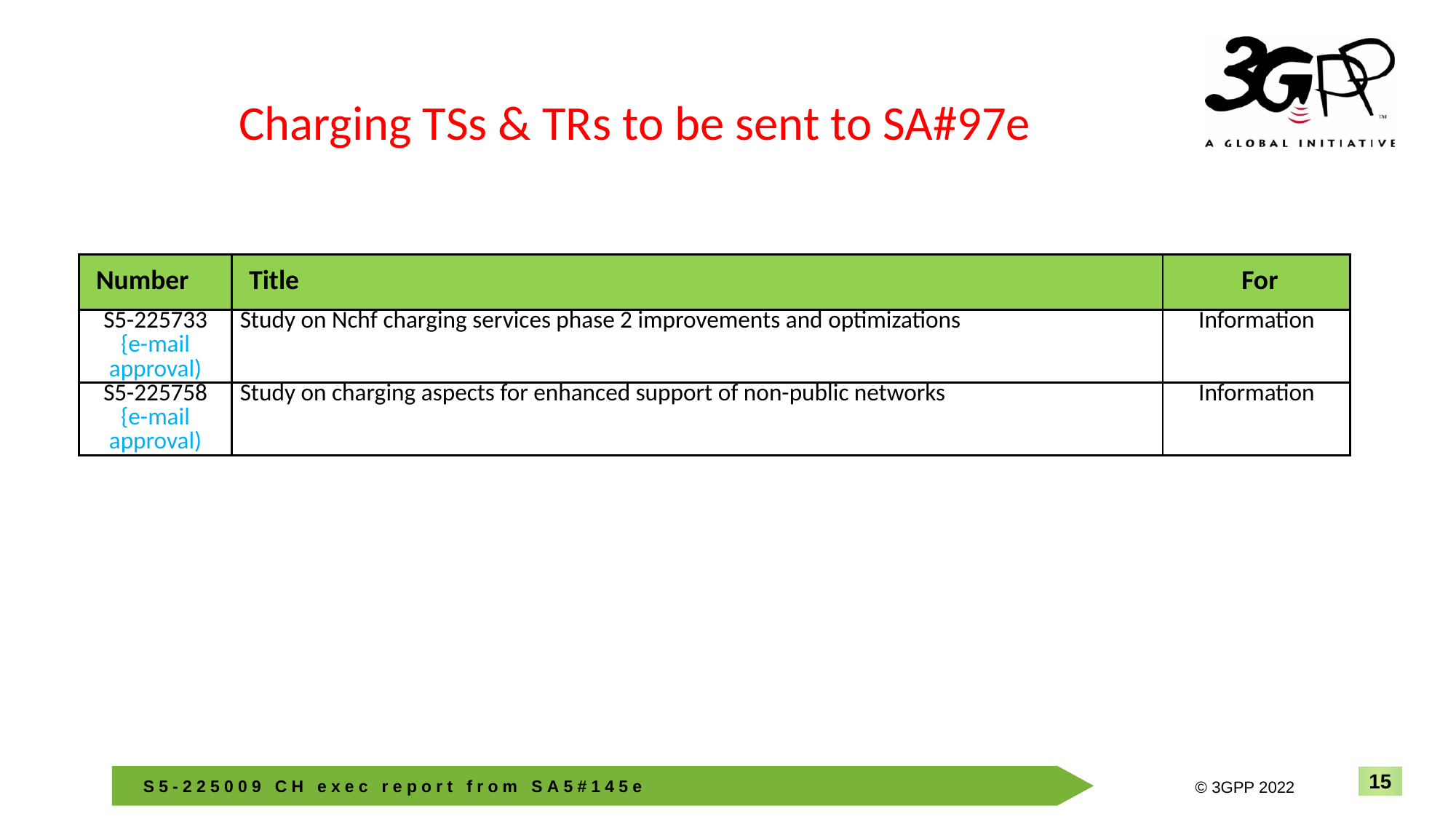

Charging TSs & TRs to be sent to SA#97e
| Number | Title | For |
| --- | --- | --- |
| S5-225733 {e-mail approval) | Study on Nchf charging services phase 2 improvements and optimizations | Information |
| S5-225758 {e-mail approval) | Study on charging aspects for enhanced support of non-public networks | Information |